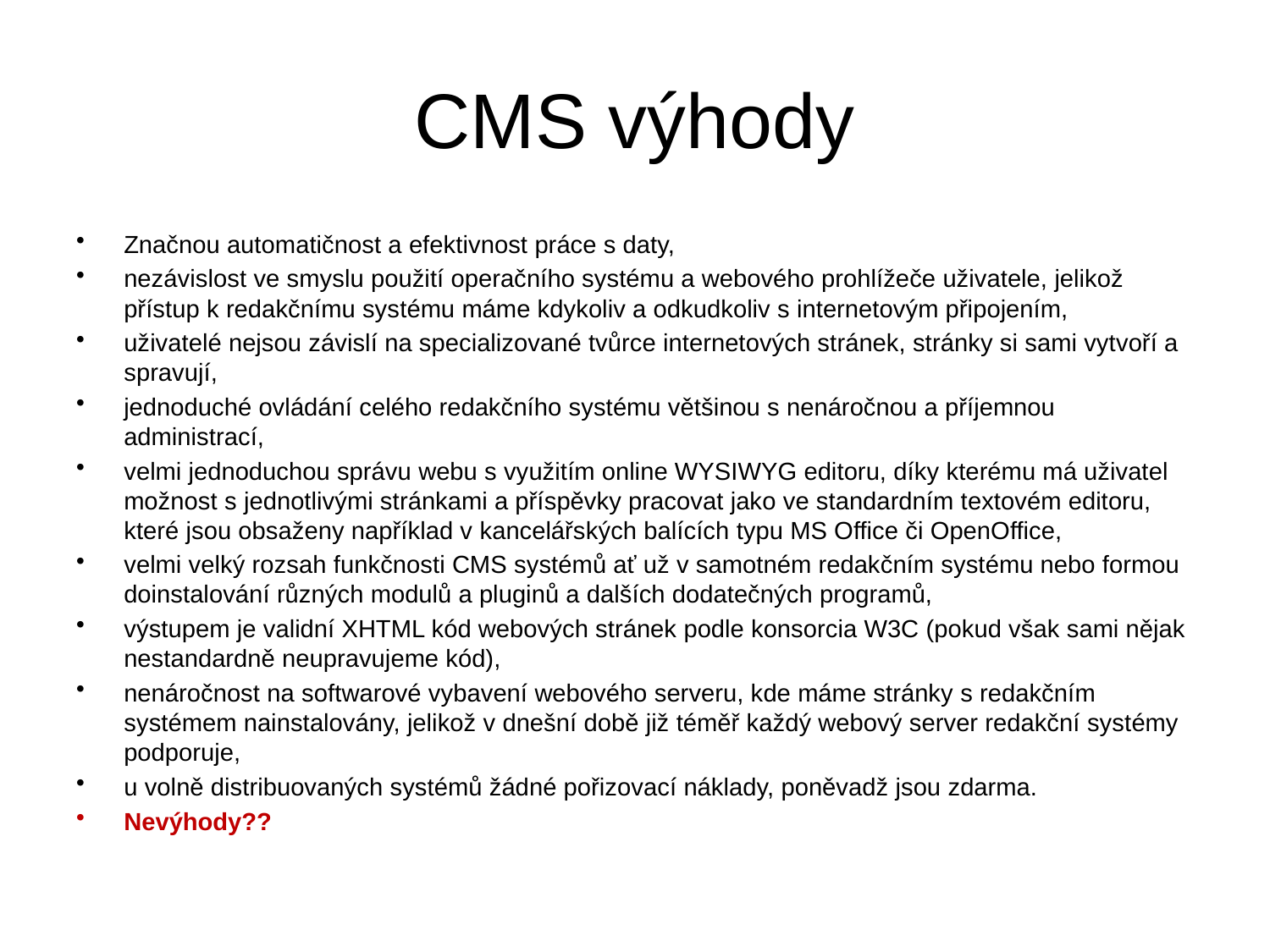

# CMS výhody
Značnou automatičnost a efektivnost práce s daty,
nezávislost ve smyslu použití operačního systému a webového prohlížeče uživatele, jelikož přístup k redakčnímu systému máme kdykoliv a odkudkoliv s internetovým připojením,
uživatelé nejsou závislí na specializované tvůrce internetových stránek, stránky si sami vytvoří a spravují,
jednoduché ovládání celého redakčního systému většinou s nenáročnou a příjemnou administrací,
velmi jednoduchou správu webu s využitím online WYSIWYG editoru, díky kterému má uživatel možnost s jednotlivými stránkami a příspěvky pracovat jako ve standardním textovém editoru, které jsou obsaženy například v kancelářských balících typu MS Office či OpenOffice,
velmi velký rozsah funkčnosti CMS systémů ať už v samotném redakčním systému nebo formou doinstalování různých modulů a pluginů a dalších dodatečných programů,
výstupem je validní XHTML kód webových stránek podle konsorcia W3C (pokud však sami nějak nestandardně neupravujeme kód),
nenáročnost na softwarové vybavení webového serveru, kde máme stránky s redakčním systémem nainstalovány, jelikož v dnešní době již téměř každý webový server redakční systémy podporuje,
u volně distribuovaných systémů žádné pořizovací náklady, poněvadž jsou zdarma.
Nevýhody??